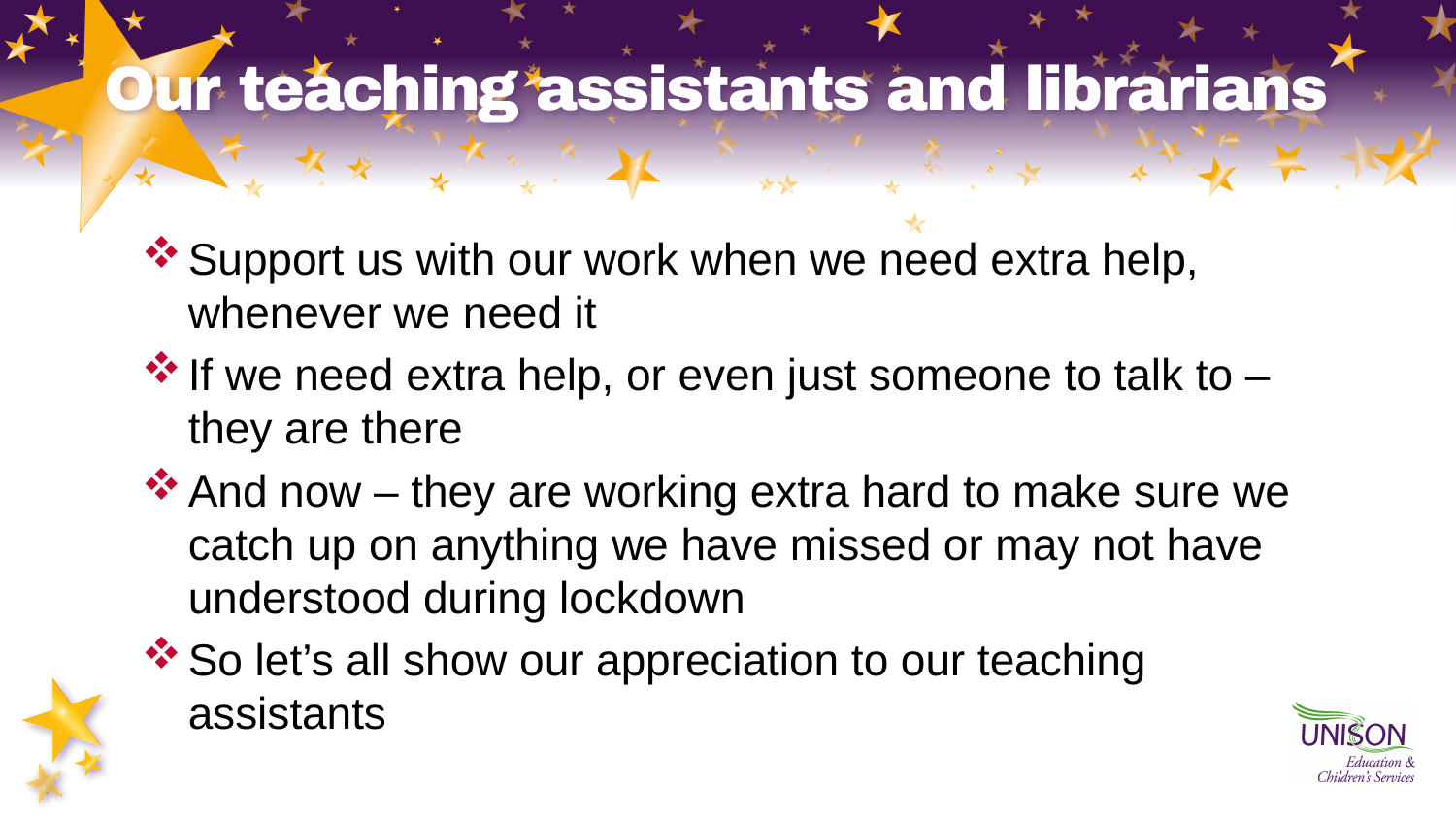

# Our teaching assistants and librarians
Support us with our work when we need extra help, whenever we need it
If we need extra help, or even just someone to talk to – they are there
And now – they are working extra hard to make sure we catch up on anything we have missed or may not have understood during lockdown
So let’s all show our appreciation to our teaching assistants